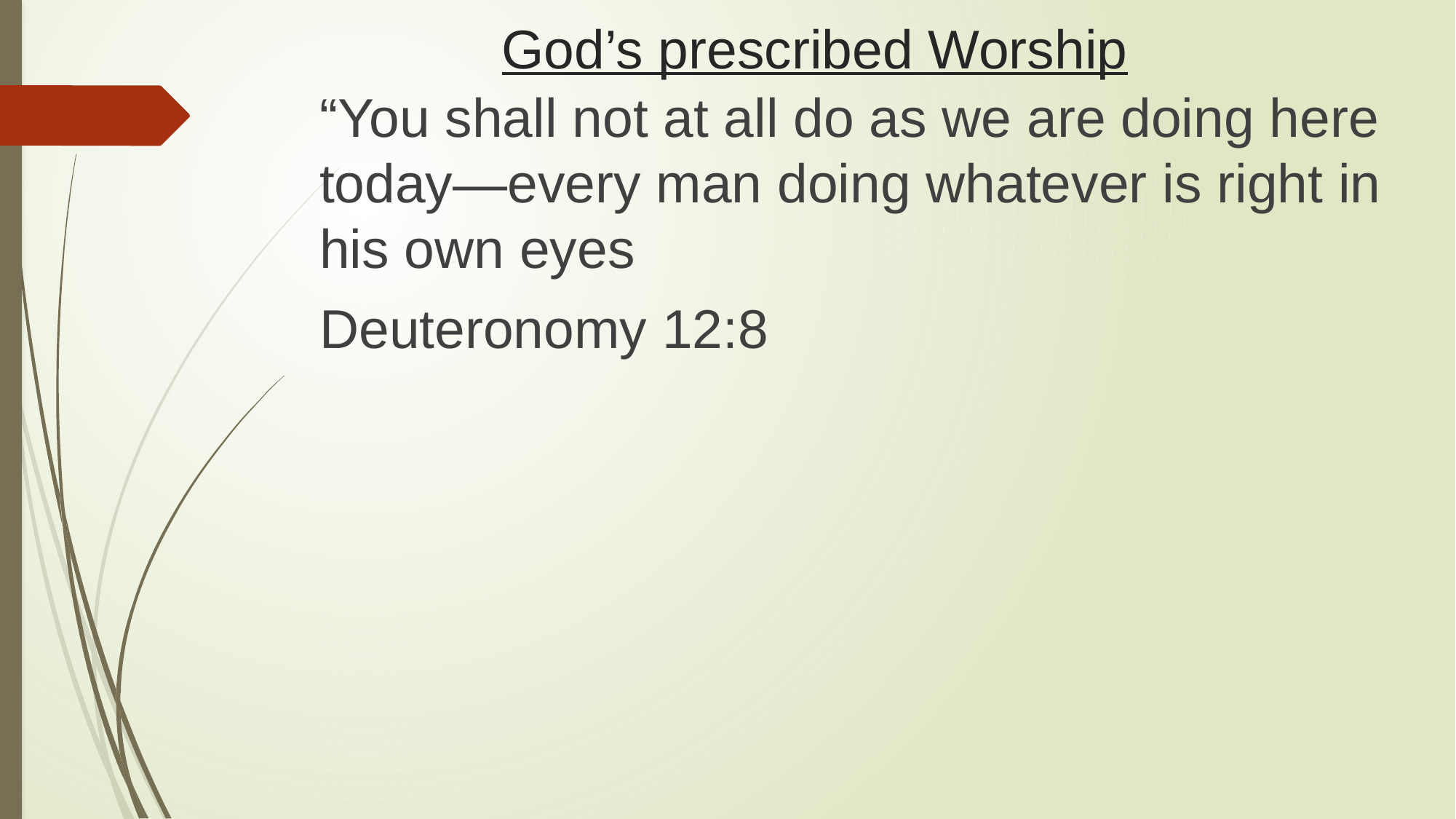

# God’s prescribed Worship
“You shall not at all do as we are doing here today—every man doing whatever is right in his own eyes
Deuteronomy 12:8